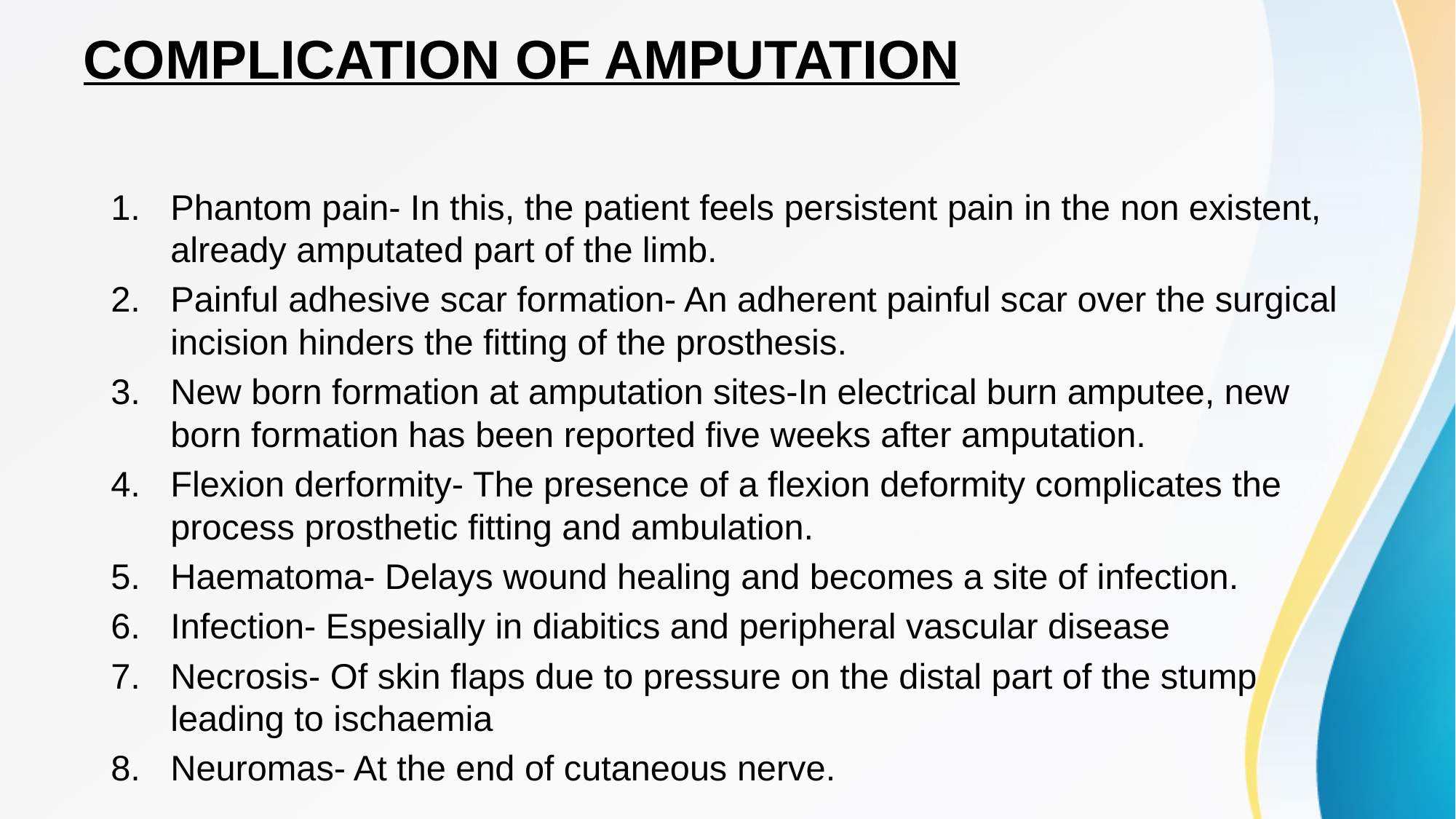

# COMPLICATION OF AMPUTATION
Phantom pain- In this, the patient feels persistent pain in the non existent, already amputated part of the limb.
Painful adhesive scar formation- An adherent painful scar over the surgical incision hinders the fitting of the prosthesis.
New born formation at amputation sites-In electrical burn amputee, new born formation has been reported five weeks after amputation.
Flexion derformity- The presence of a flexion deformity complicates the process prosthetic fitting and ambulation.
Haematoma- Delays wound healing and becomes a site of infection.
Infection- Espesially in diabitics and peripheral vascular disease
Necrosis- Of skin flaps due to pressure on the distal part of the stump leading to ischaemia
Neuromas- At the end of cutaneous nerve.